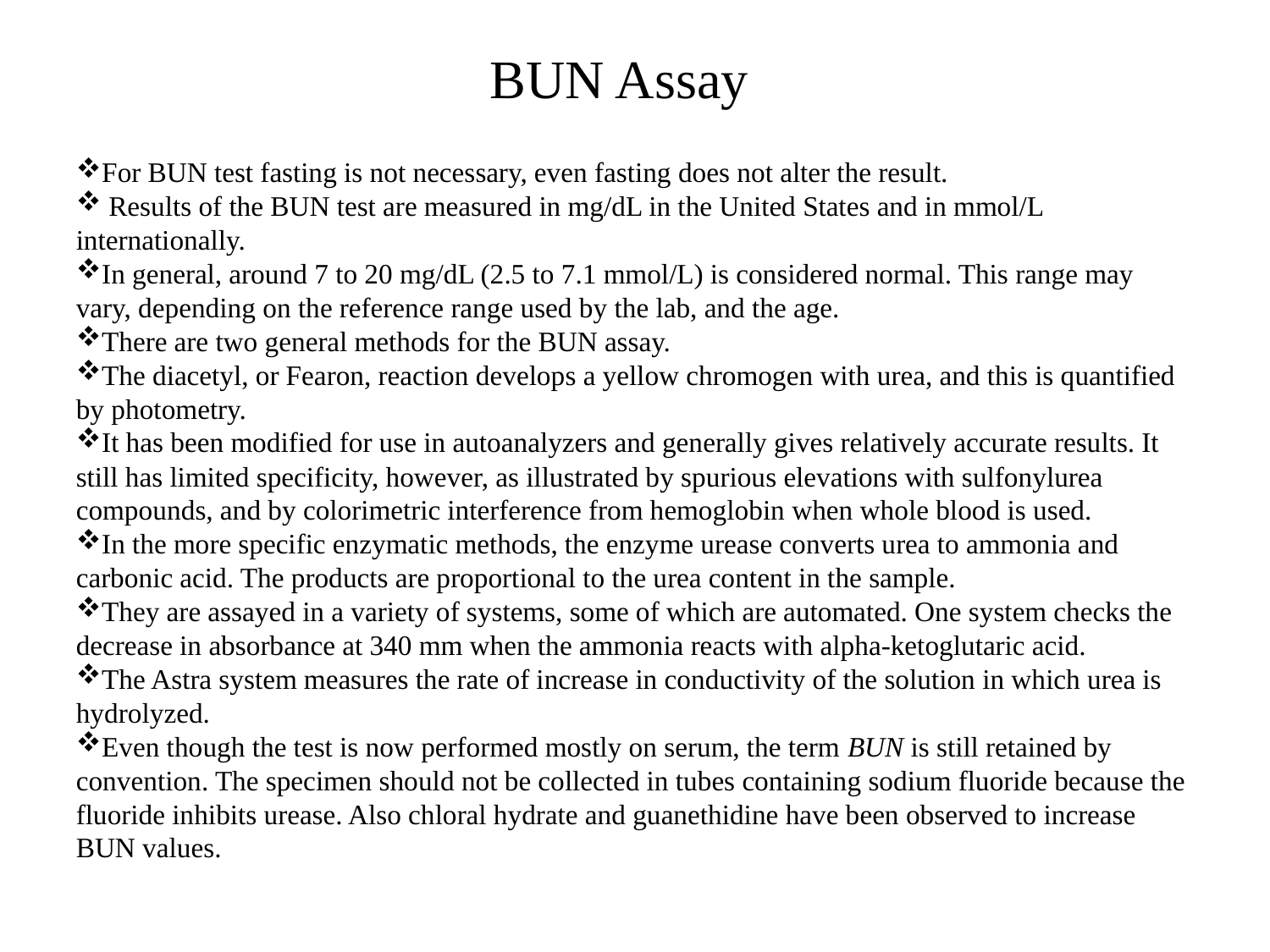

# BUN Assay
For BUN test fasting is not necessary, even fasting does not alter the result.
 Results of the BUN test are measured in mg/dL in the United States and in mmol/L internationally.
In general, around 7 to 20 mg/dL (2.5 to 7.1 mmol/L) is considered normal. This range may vary, depending on the reference range used by the lab, and the age.
There are two general methods for the BUN assay.
The diacetyl, or Fearon, reaction develops a yellow chromogen with urea, and this is quantified by photometry.
It has been modified for use in autoanalyzers and generally gives relatively accurate results. It still has limited specificity, however, as illustrated by spurious elevations with sulfonylurea compounds, and by colorimetric interference from hemoglobin when whole blood is used.
In the more specific enzymatic methods, the enzyme urease converts urea to ammonia and carbonic acid. The products are proportional to the urea content in the sample.
They are assayed in a variety of systems, some of which are automated. One system checks the decrease in absorbance at 340 mm when the ammonia reacts with alpha-ketoglutaric acid.
The Astra system measures the rate of increase in conductivity of the solution in which urea is hydrolyzed.
Even though the test is now performed mostly on serum, the term BUN is still retained by convention. The specimen should not be collected in tubes containing sodium fluoride because the fluoride inhibits urease. Also chloral hydrate and guanethidine have been observed to increase BUN values.